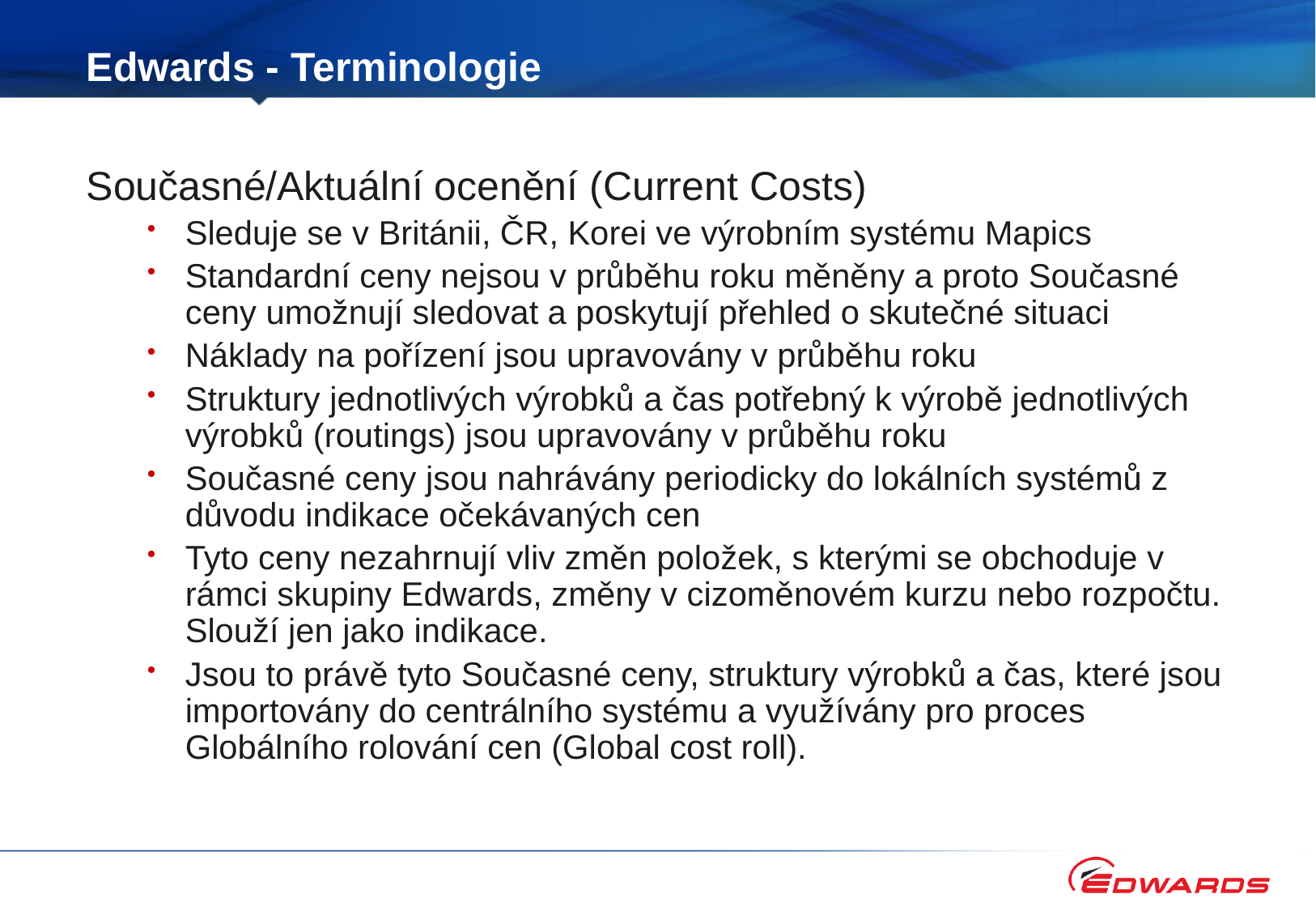

# Edwards - Terminologie
Současné/Aktuální ocenění (Current Costs)
Sleduje se v Británii, ČR, Korei ve výrobním systému Mapics
Standardní ceny nejsou v průběhu roku měněny a proto Současné ceny umožnují sledovat a poskytují přehled o skutečné situaci
Náklady na pořízení jsou upravovány v průběhu roku
Struktury jednotlivých výrobků a čas potřebný k výrobě jednotlivých výrobků (routings) jsou upravovány v průběhu roku
Současné ceny jsou nahrávány periodicky do lokálních systémů z důvodu indikace očekávaných cen
Tyto ceny nezahrnují vliv změn položek, s kterými se obchoduje v rámci skupiny Edwards, změny v cizoměnovém kurzu nebo rozpočtu. Slouží jen jako indikace.
Jsou to právě tyto Současné ceny, struktury výrobků a čas, které jsou importovány do centrálního systému a využívány pro proces Globálního rolování cen (Global cost roll).